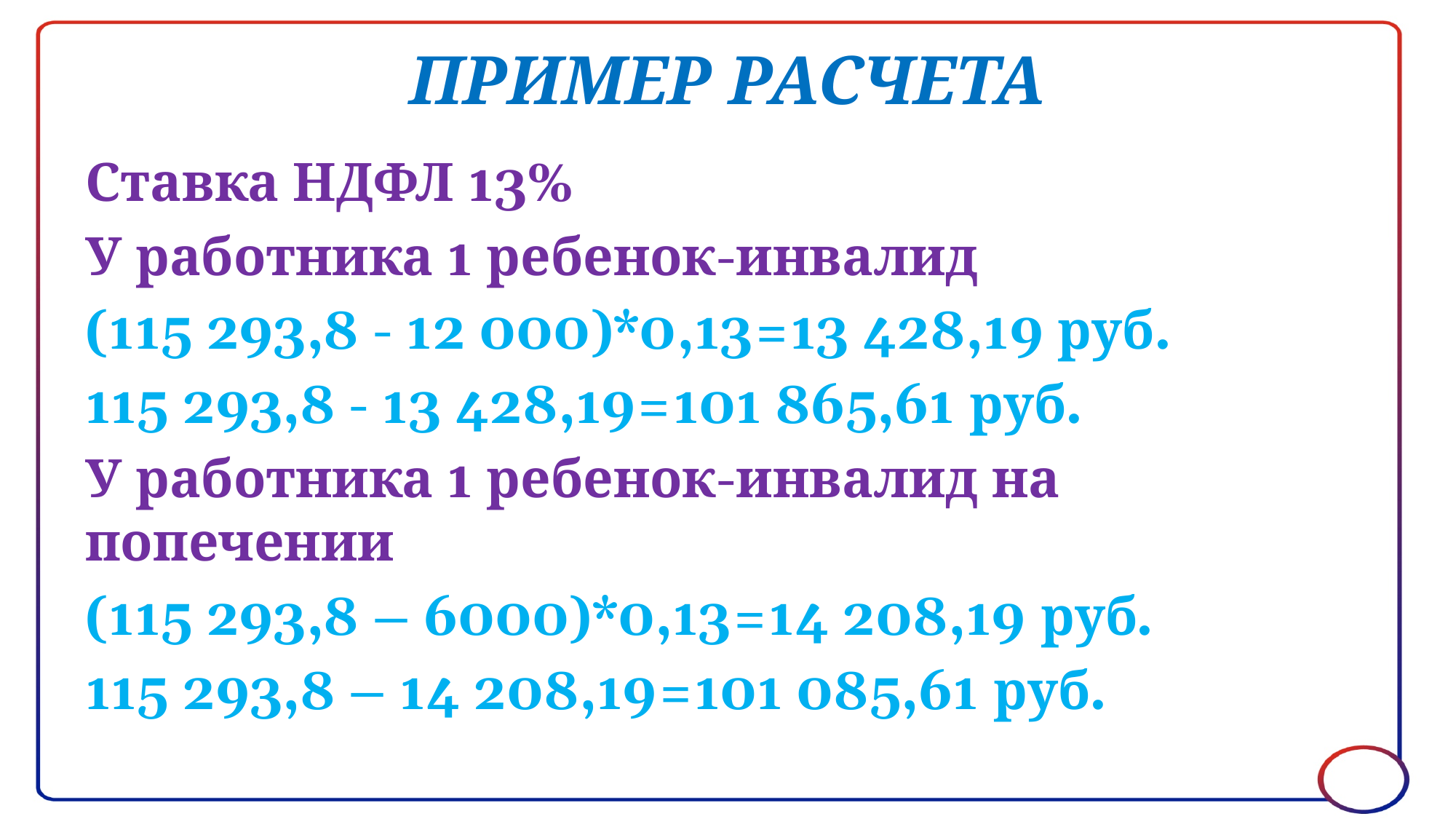

# ПРИМЕР РАСЧЕТА
Ставка НДФЛ 13%
У работника 1 ребенок-инвалид
(115 293,8 - 12 000)*0,13=13 428,19 руб.
115 293,8 - 13 428,19=101 865,61 руб.
У работника 1 ребенок-инвалид на попечении
(115 293,8 – 6000)*0,13=14 208,19 руб.
115 293,8 – 14 208,19=101 085,61 руб.